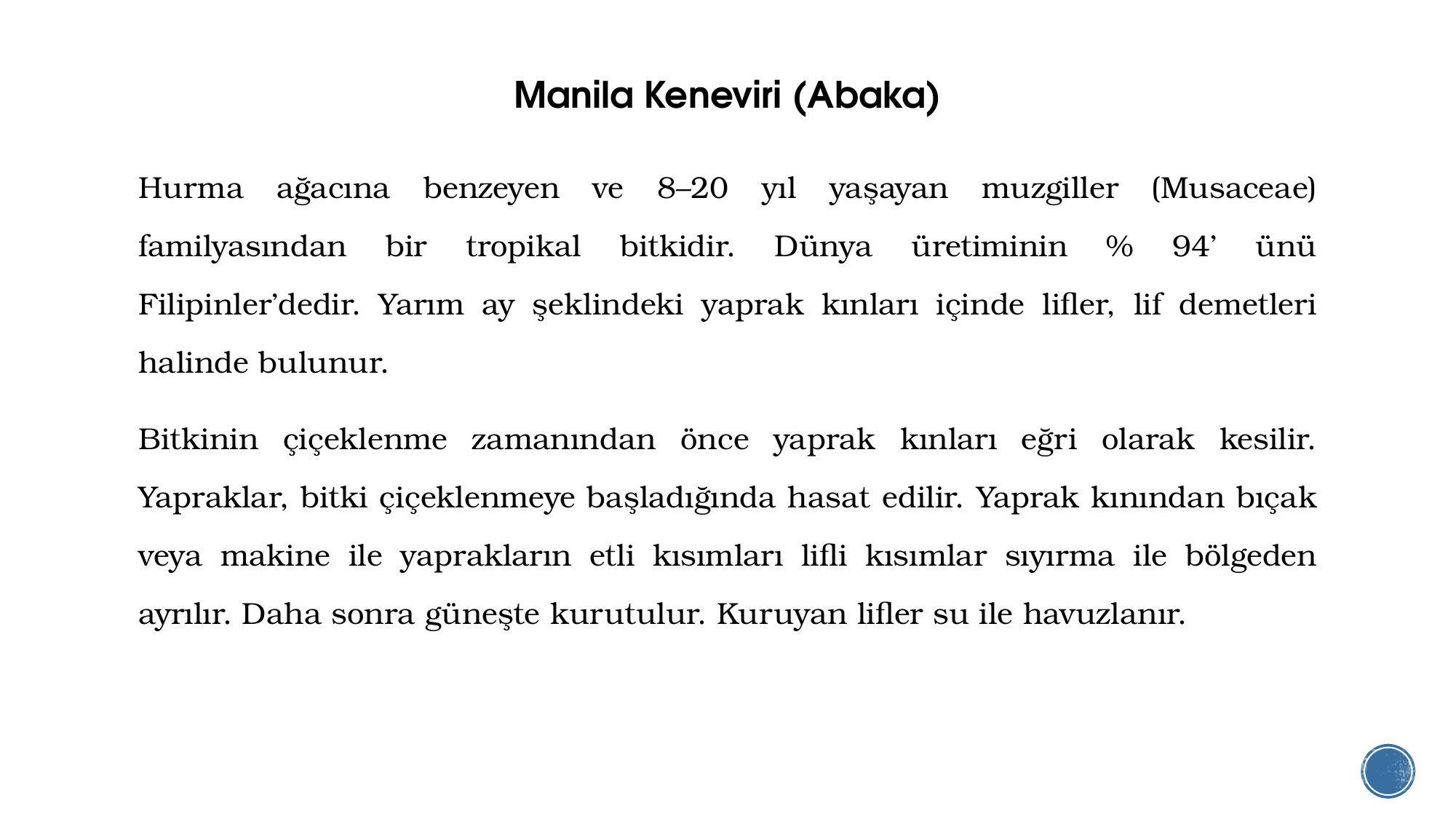

# Manila Keneviri (Abaka)
Hurma ağacına benzeyen ve 8–20 yıl yaşayan muzgiller (Musaceae) familyasından bir tropikal bitkidir. Dünya üretiminin % 94’ ünü Filipinler’dedir. Yarım ay şeklindeki yaprak kınları içinde lifler, lif demetleri halinde bulunur.
Bitkinin çiçeklenme zamanından önce yaprak kınları eğri olarak kesilir. Yapraklar, bitki çiçeklenmeye başladığında hasat edilir. Yaprak kınından bıçak veya makine ile yaprakların etli kısımları lifli kısımlar sıyırma ile bölgeden ayrılır. Daha sonra güneşte kurutulur. Kuruyan lifler su ile havuzlanır.